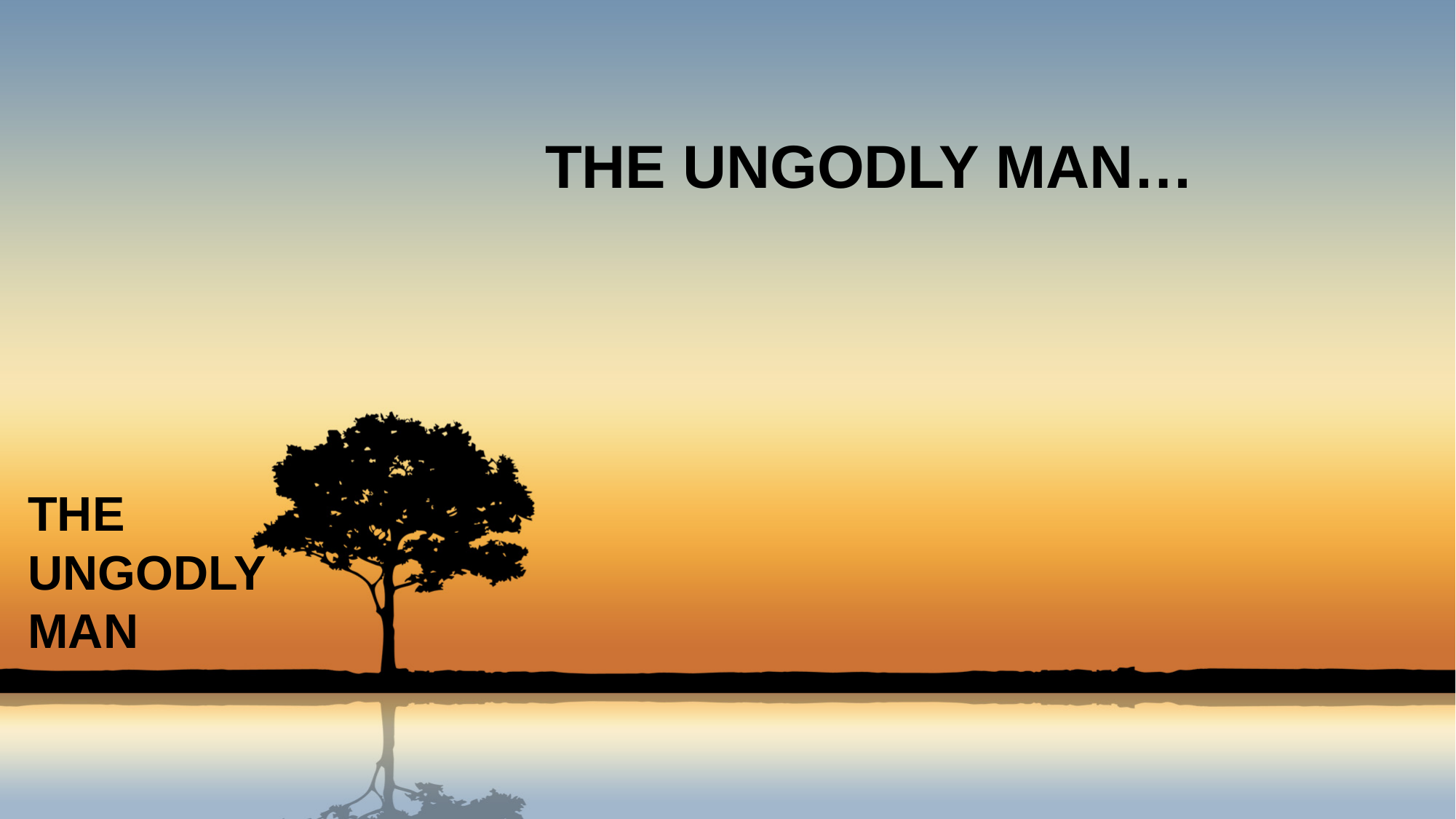

THE UNGODLY MAN…
# THE UNGODLY MAN